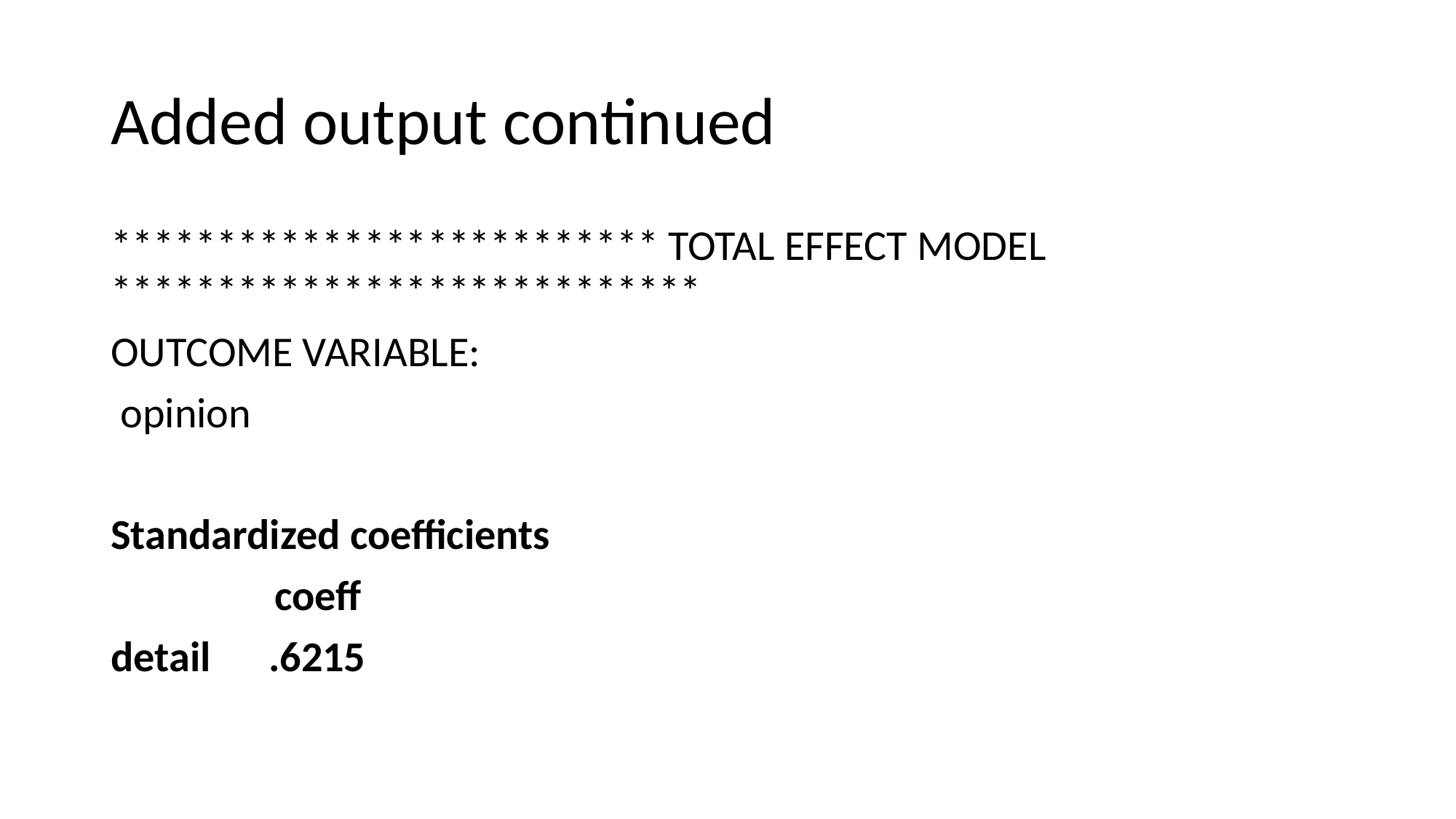

# Added output continued
************************** TOTAL EFFECT MODEL ****************************
OUTCOME VARIABLE:
 opinion

Standardized coefficients
                 coeff
detail      .6215